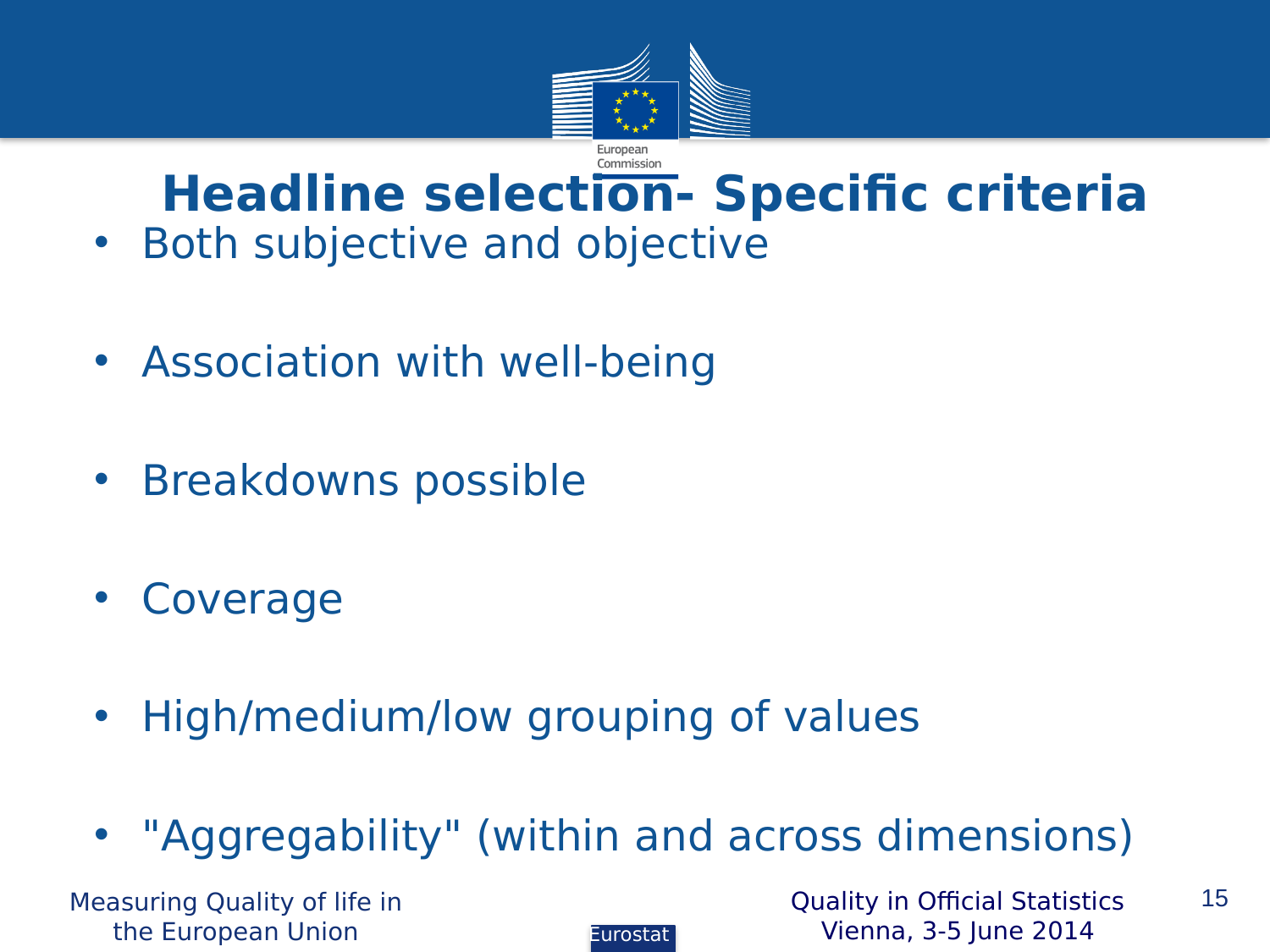

# Headline selection- Specific criteria
Both subjective and objective

Association with well-being

Breakdowns possible

Coverage

High/medium/low grouping of values

"Aggregability" (within and across dimensions)

15
Quality in Official Statistics
Vienna, 3-5 June 2014
Measuring Quality of life in the European Union
Eurostat